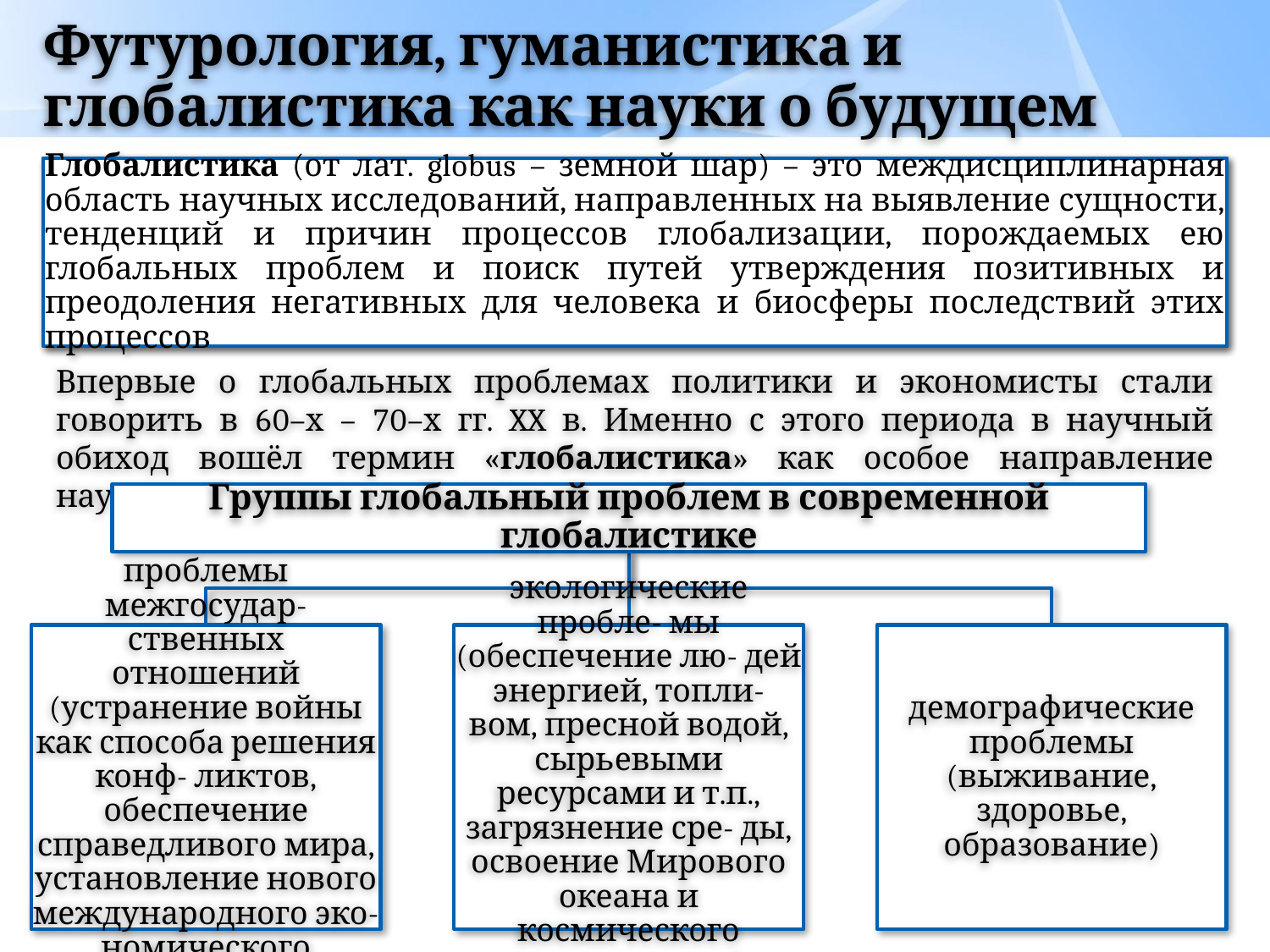

# Футурология, гуманистика и глобалистика как науки о будущем

Глобалистика (от лат. globus – земной шар) – это междисциплинарная область научных исследований, направленных на выявление сущности, тенденций и причин процессов глобализации, порождаемых ею глобальных проблем и поиск путей утверждения позитивных и преодоления негативных для человека и биосферы последствий этих процессов
Впервые о глобальных проблемах политики и экономисты стали говорить в 60–х – 70–х гг. XX в. Именно с этого периода в научный обиход вошёл термин «глобалистика» как особое направление научных исследований

Группы глобальный проблем в современной глобалистике

проблемы межгосудар- ственных отношений (устранение войны как способа решения конф- ликтов, обеспечение справедливого мира, установление нового международного эко- номического порядка)

экологические пробле- мы (обеспечение лю- дей энергией, топли- вом, пресной водой, сырьевыми ресурсами и т.п., загрязнение сре- ды, освоение Мирового океана и космического пространства)

демографические проблемы (выживание, здоровье, образование)